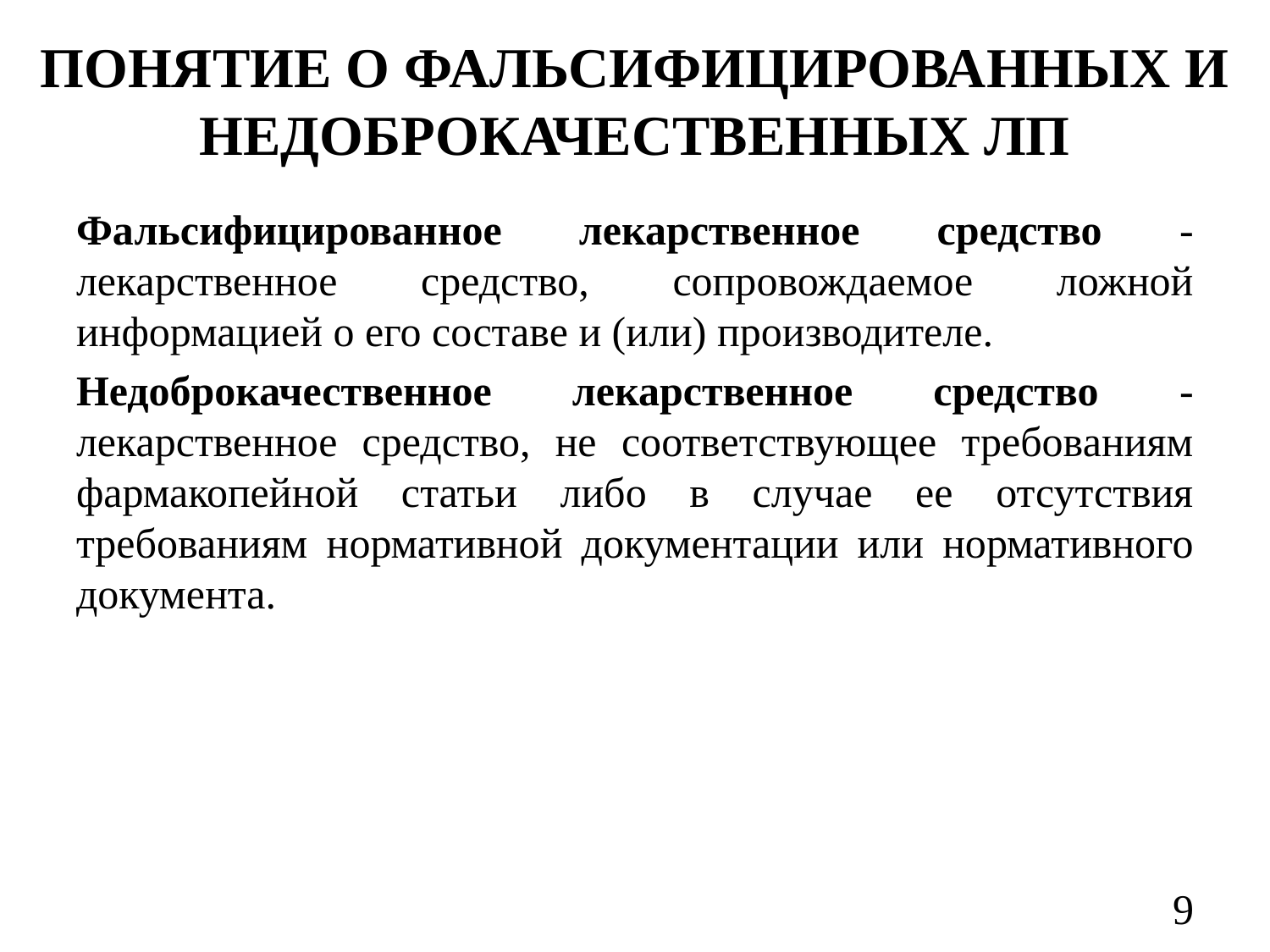

# ПОНЯТИЕ О ФАЛЬСИФИЦИРОВАННЫХ И НЕДОБРОКАЧЕСТВЕННЫХ ЛП
Фальсифицированное лекарственное средство - лекарственное средство, сопровождаемое ложной информацией о его составе и (или) производителе.
Недоброкачественное лекарственное средство - лекарственное средство, не соответствующее требованиям фармакопейной статьи либо в случае ее отсутствия требованиям нормативной документации или нормативного документа.
9